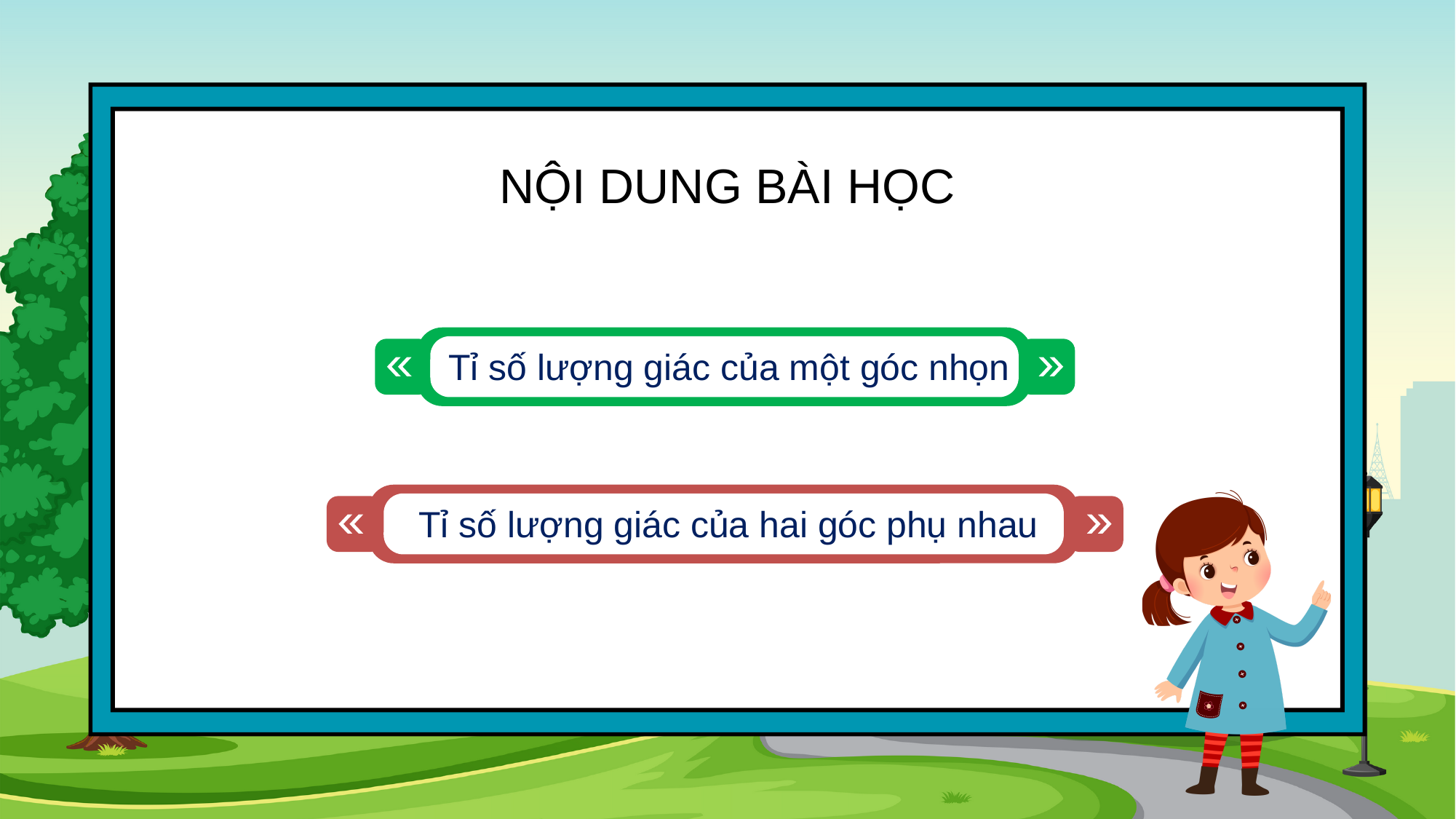

NỘI DUNG BÀI HỌC

Tỉ số lượng giác của một góc nhọn

Tỉ số lượng giác của hai góc phụ nhau